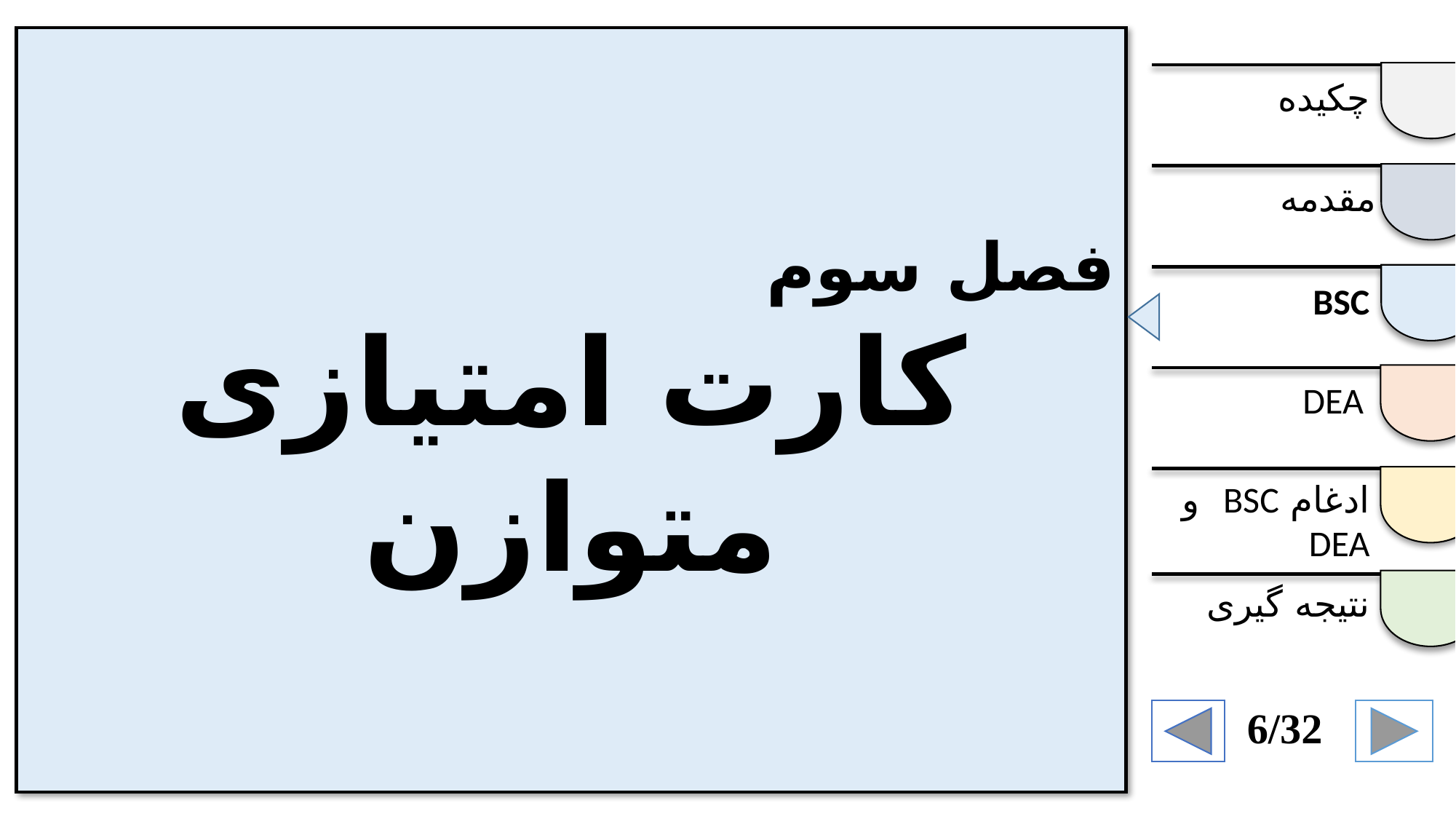

فصل سوم
کارت امتیازی متوازن

چکیده

مقدمه

BSC

DEA

ادغام BSC  و DEA

نتیجه گیری
6/32